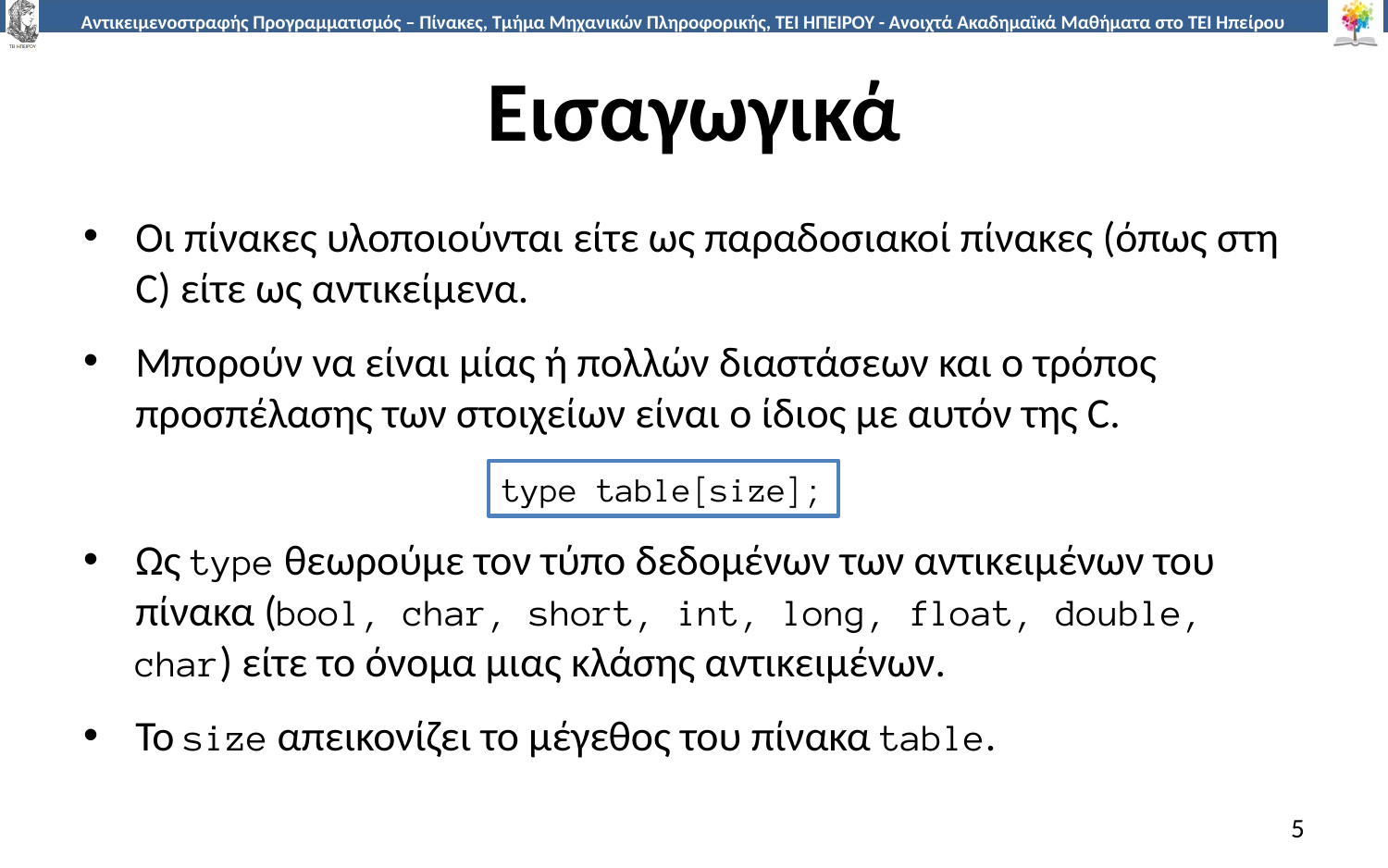

# Εισαγωγικά
Οι πίνακες υλοποιούνται είτε ως παραδοσιακοί πίνακες (όπως στη C) είτε ως αντικείμενα.
Μπορούν να είναι μίας ή πολλών διαστάσεων και ο τρόπος προσπέλασης των στοιχείων είναι ο ίδιος με αυτόν της C.

Ως type θεωρούμε τον τύπο δεδομένων των αντικειμένων του πίνακα (bool, char, short, int, long, float, double, char) είτε το όνομα μιας κλάσης αντικειμένων.
Το size απεικονίζει το μέγεθος του πίνακα table.
type table[size];
5